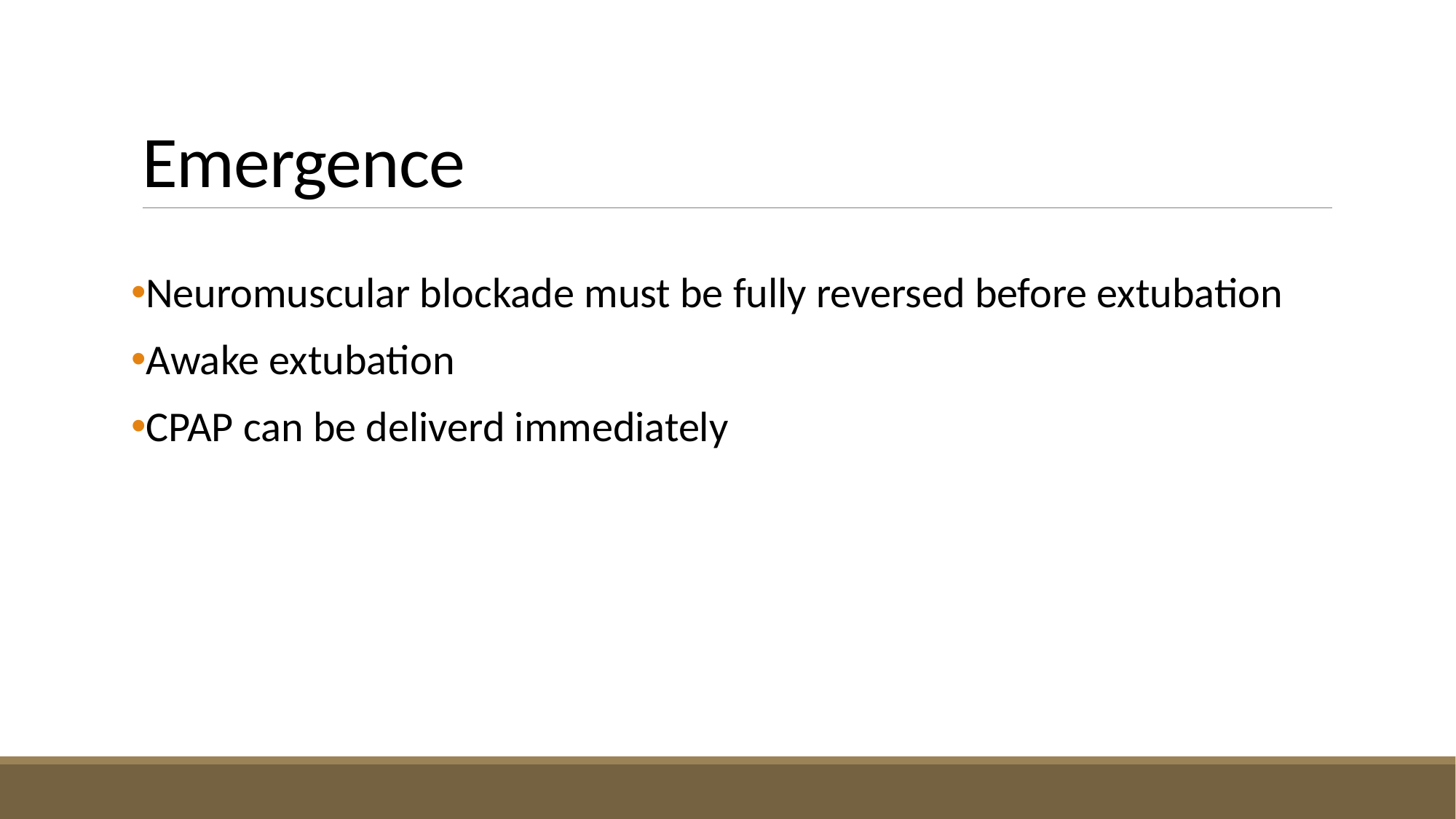

# Emergence
Neuromuscular blockade must be fully reversed before extubation
Awake extubation
CPAP can be deliverd immediately